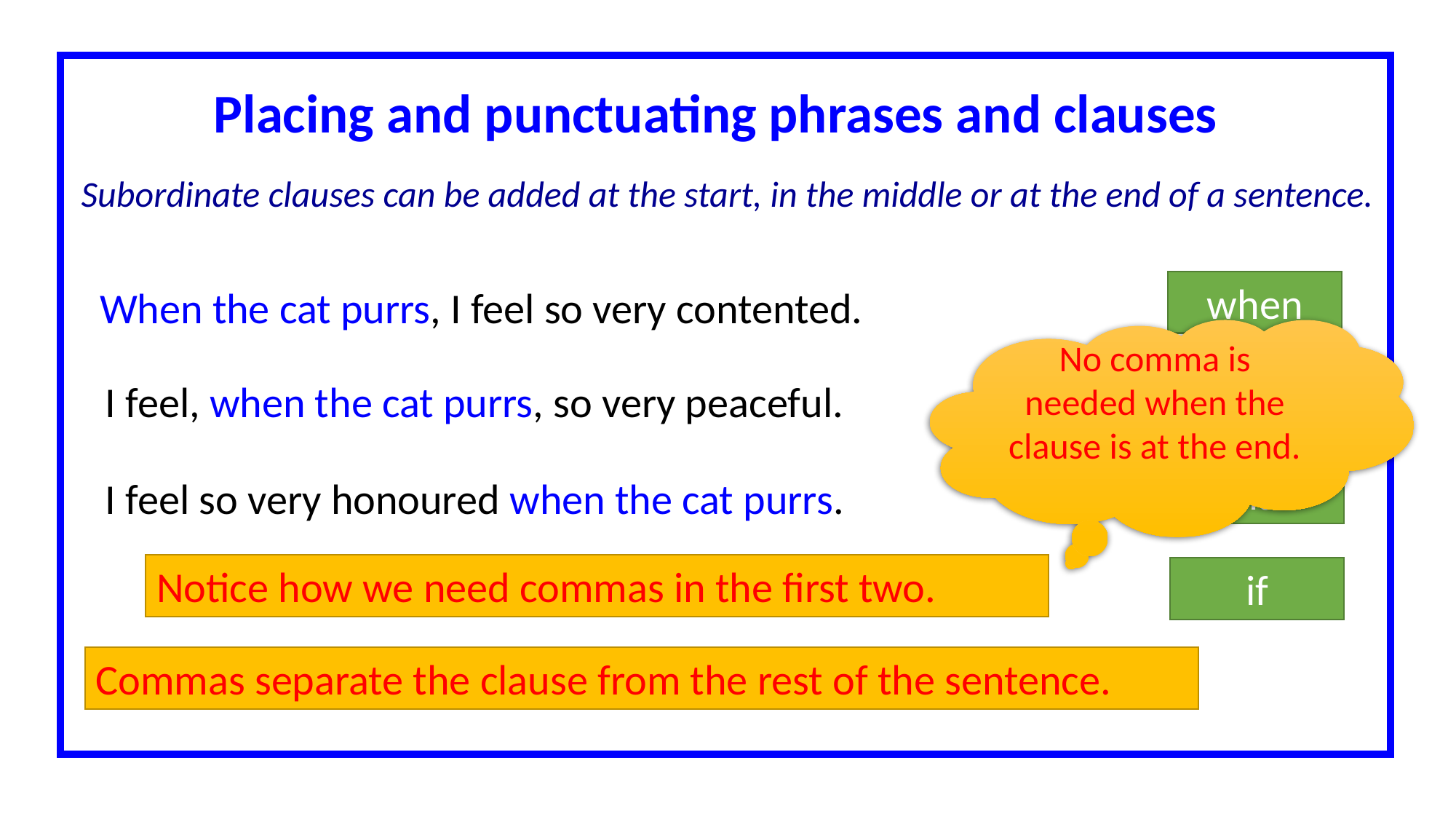

Placing and punctuating phrases and clauses

Subordinate clauses can be added at the start, in the middle or at the end of a sentence.
when
When the cat purrs, I feel so very contented.
No comma is needed when the clause is at the end.
because
I feel, when the cat purrs, so very peaceful.
that
I feel so very honoured when the cat purrs.
Notice how we need commas in the first two.
if
Commas separate the clause from the rest of the sentence.